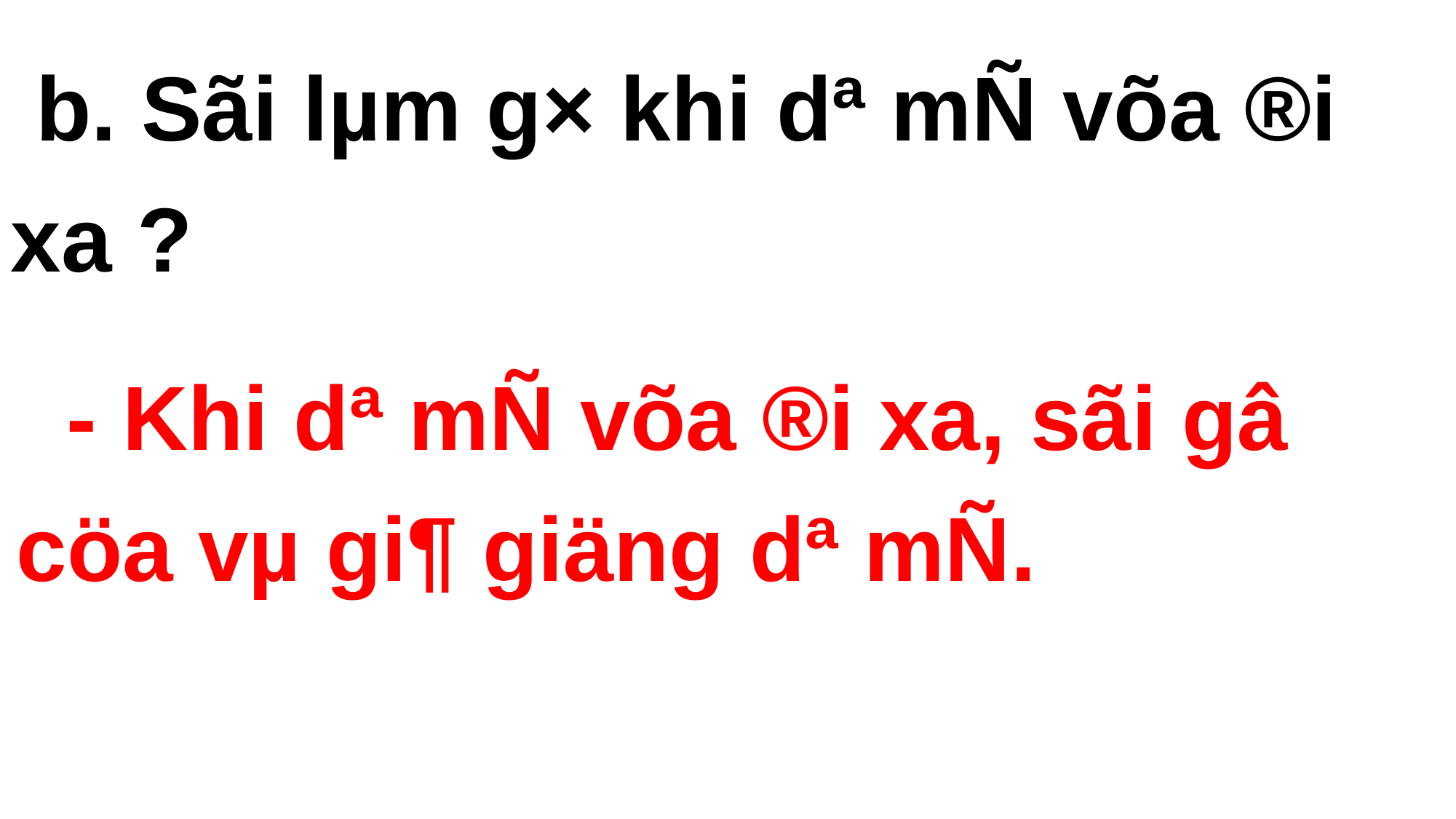

b. Sãi lµm g× khi dª mÑ võa ®i xa ?
  - Khi dª mÑ võa ®i xa, sãi gâ cöa vµ gi¶ giäng dª mÑ.